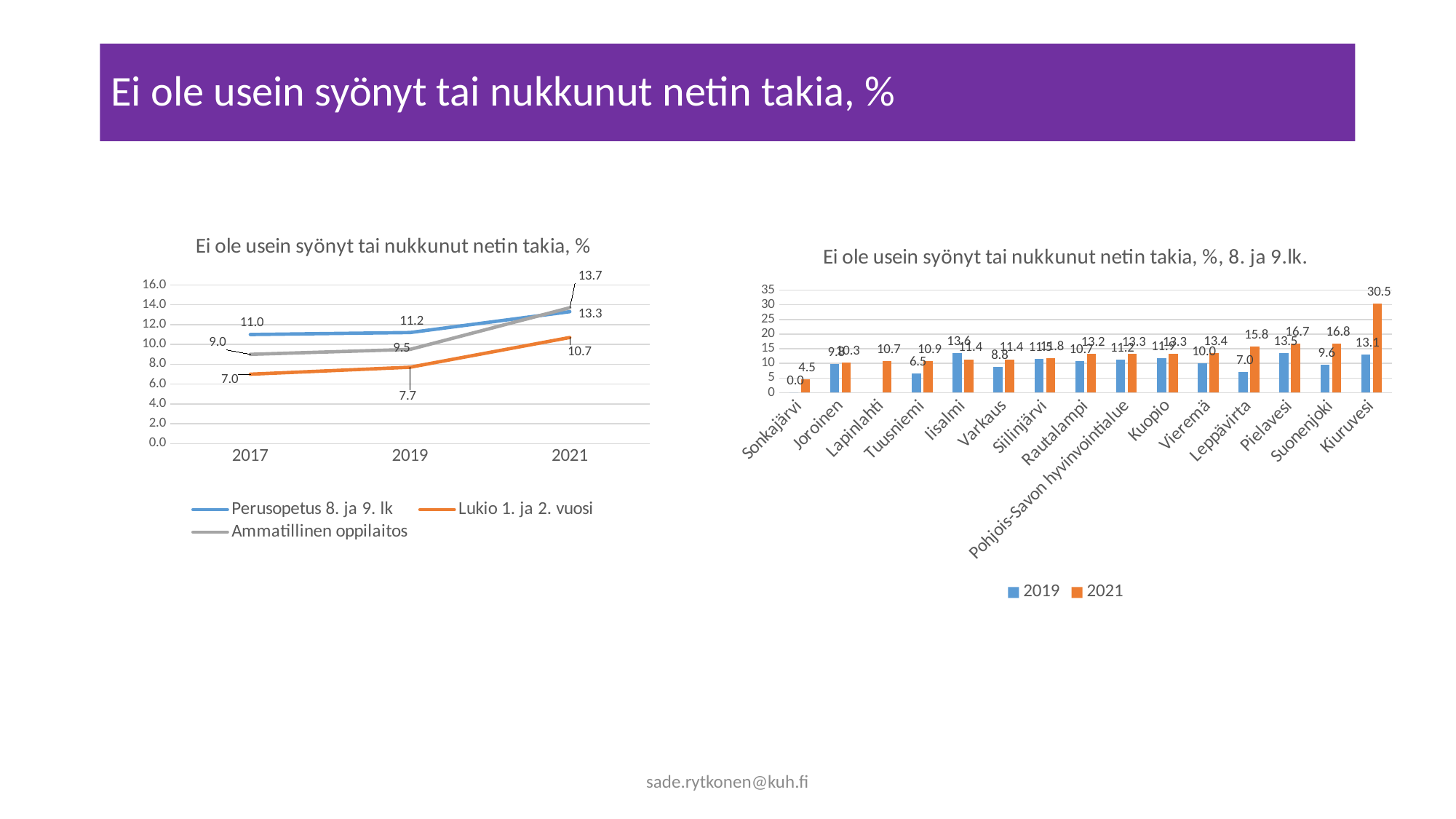

# Ei ole usein syönyt tai nukkunut netin takia, %

### Chart: Ei ole usein syönyt tai nukkunut netin takia, %

| Category | Perusopetus 8. ja 9. lk | Lukio 1. ja 2. vuosi | Ammatillinen oppilaitos |
|---|---|---|---|
| 2017 | 11.0 | 7.0 | 9.0 |
| 2019 | 11.2 | 7.7 | 9.5 |
| 2021 | 13.3 | 10.7 | 13.7 |

### Chart: Ei ole usein syönyt tai nukkunut netin takia, %, 8. ja 9.lk.

| Category | 2019 | 2021 |
|---|---|---|
| Sonkajärvi | 0.0 | 4.5 |
| Joroinen | 9.8 | 10.3 |
| Lapinlahti | None | 10.7 |
| Tuusniemi | 6.5 | 10.9 |
| Iisalmi | 13.6 | 11.4 |
| Varkaus | 8.8 | 11.4 |
| Siilinjärvi | 11.5 | 11.8 |
| Rautalampi | 10.7 | 13.2 |
| Pohjois-Savon hyvinvointialue | 11.2 | 13.3 |
| Kuopio | 11.9 | 13.3 |
| Vieremä | 10.0 | 13.4 |
| Leppävirta | 7.0 | 15.8 |
| Pielavesi | 13.5 | 16.7 |
| Suonenjoki | 9.6 | 16.8 |
| Kiuruvesi | 13.1 | 30.5 |
sade.rytkonen@kuh.fi